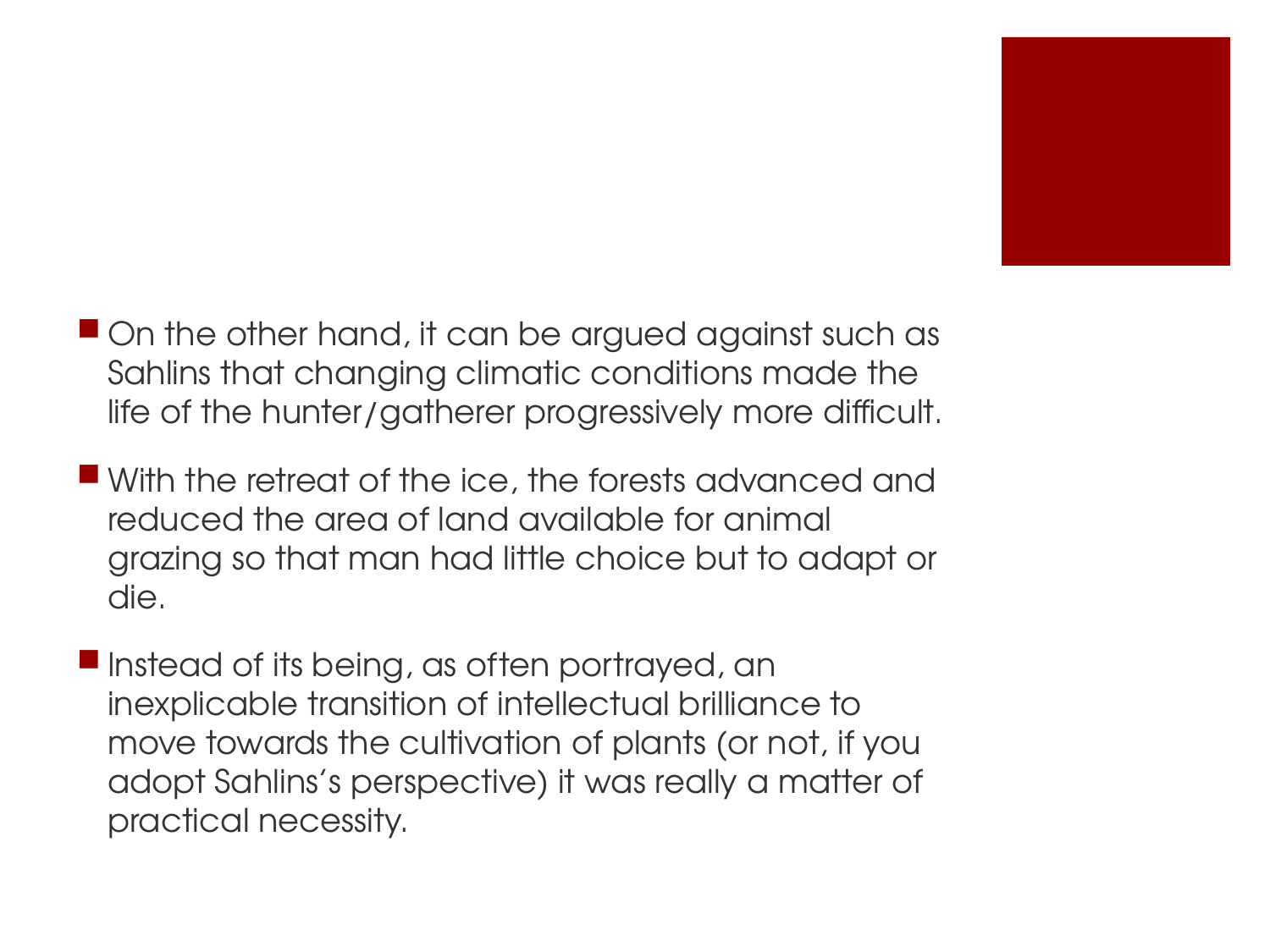

#
On the other hand, it can be argued against such as Sahlins that changing climatic conditions made the life of the hunter/gatherer progressively more difficult.
With the retreat of the ice, the forests advanced and reduced the area of land available for animal grazing so that man had little choice but to adapt or die.
Instead of its being, as often portrayed, an inexplicable transition of intellectual brilliance to move towards the cultivation of plants (or not, if you adopt Sahlins’s perspective) it was really a matter of practical necessity.